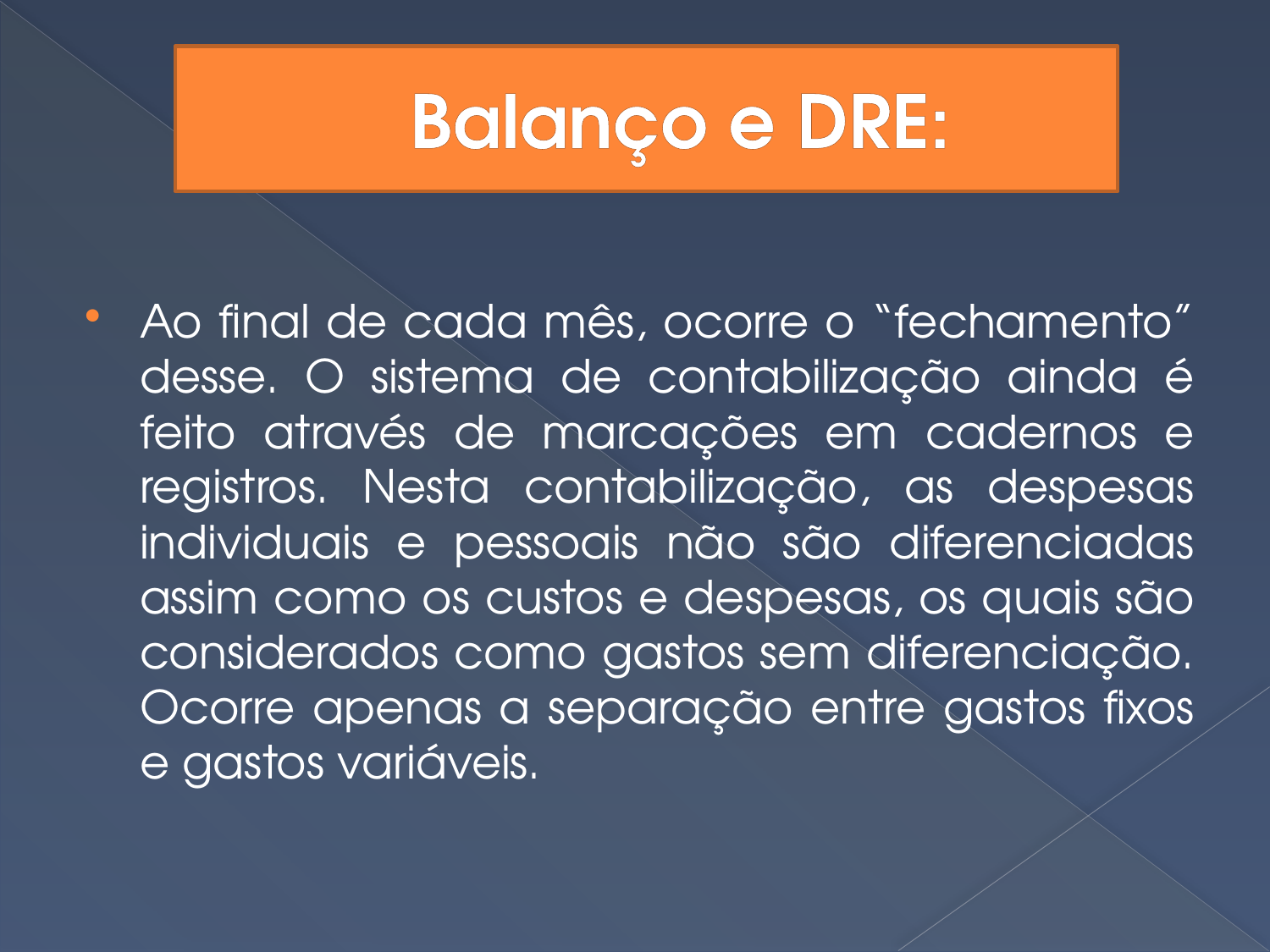

# Balanço e DRE:
Ao final de cada mês, ocorre o “fechamento” desse. O sistema de contabilização ainda é feito através de marcações em cadernos e registros. Nesta contabilização, as despesas individuais e pessoais não são diferenciadas assim como os custos e despesas, os quais são considerados como gastos sem diferenciação. Ocorre apenas a separação entre gastos fixos e gastos variáveis.